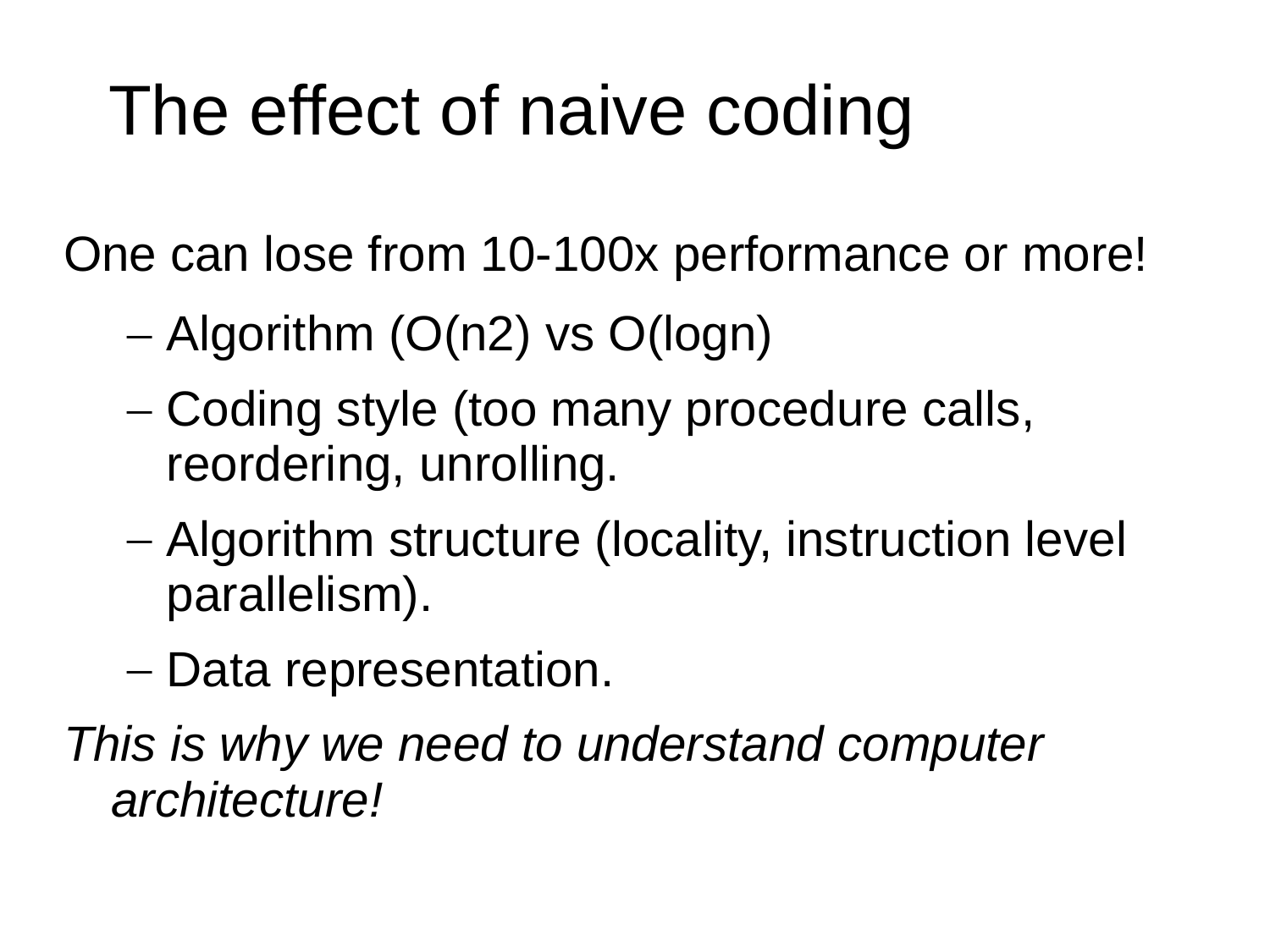

# The effect of naive coding
One can lose from 10-100x performance or more!
Algorithm (O(n2) vs O(logn)
Coding style (too many procedure calls, reordering, unrolling.
Algorithm structure (locality, instruction level parallelism).
Data representation.
This is why we need to understand computer architecture!